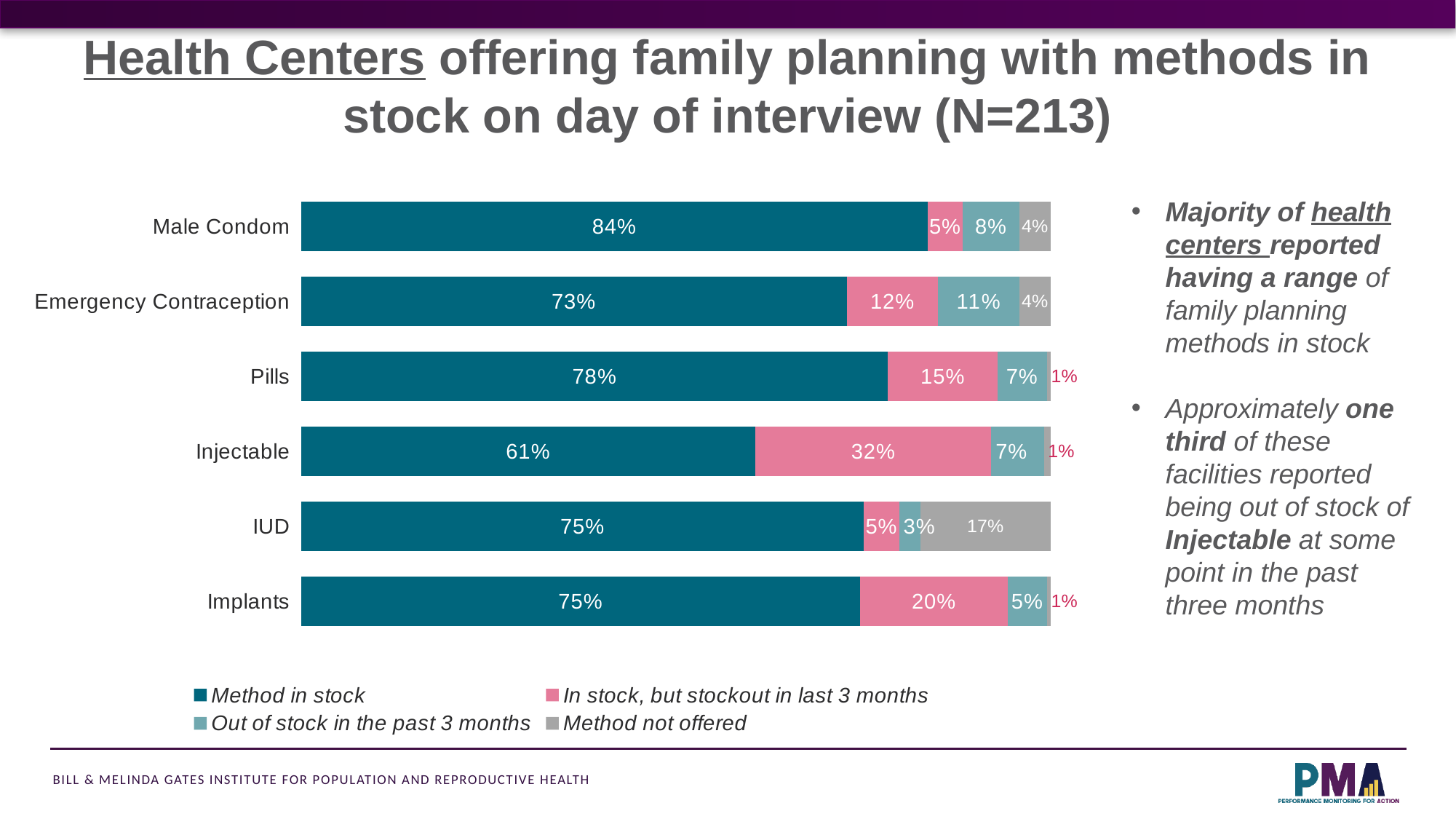

Health Centers offering family planning with methods in stock on day of interview (N=213)

### Chart

| Category | Method in stock | In stock, but stockout in last 3 months | Out of stock in the past 3 months | Method not offered |
|---|---|---|---|---|
| Implants | 0.746 | 0.197 | 0.052 | 0.005 |
| IUD | 0.751 | 0.047 | 0.028 | 0.174 |
| Injectable | 0.606 | 0.315 | 0.07 | 0.009 |
| Pills | 0.784 | 0.146 | 0.066 | 0.005 |
| Emergency Contraception | 0.728 | 0.122 | 0.108 | 0.042 |
| Male Condom | 0.836 | 0.047 | 0.075 | 0.042 |
Majority of health centers reported having a range of family planning methods in stock

Approximately one third of these facilities reported being out of stock of Injectable at some point in the past three months